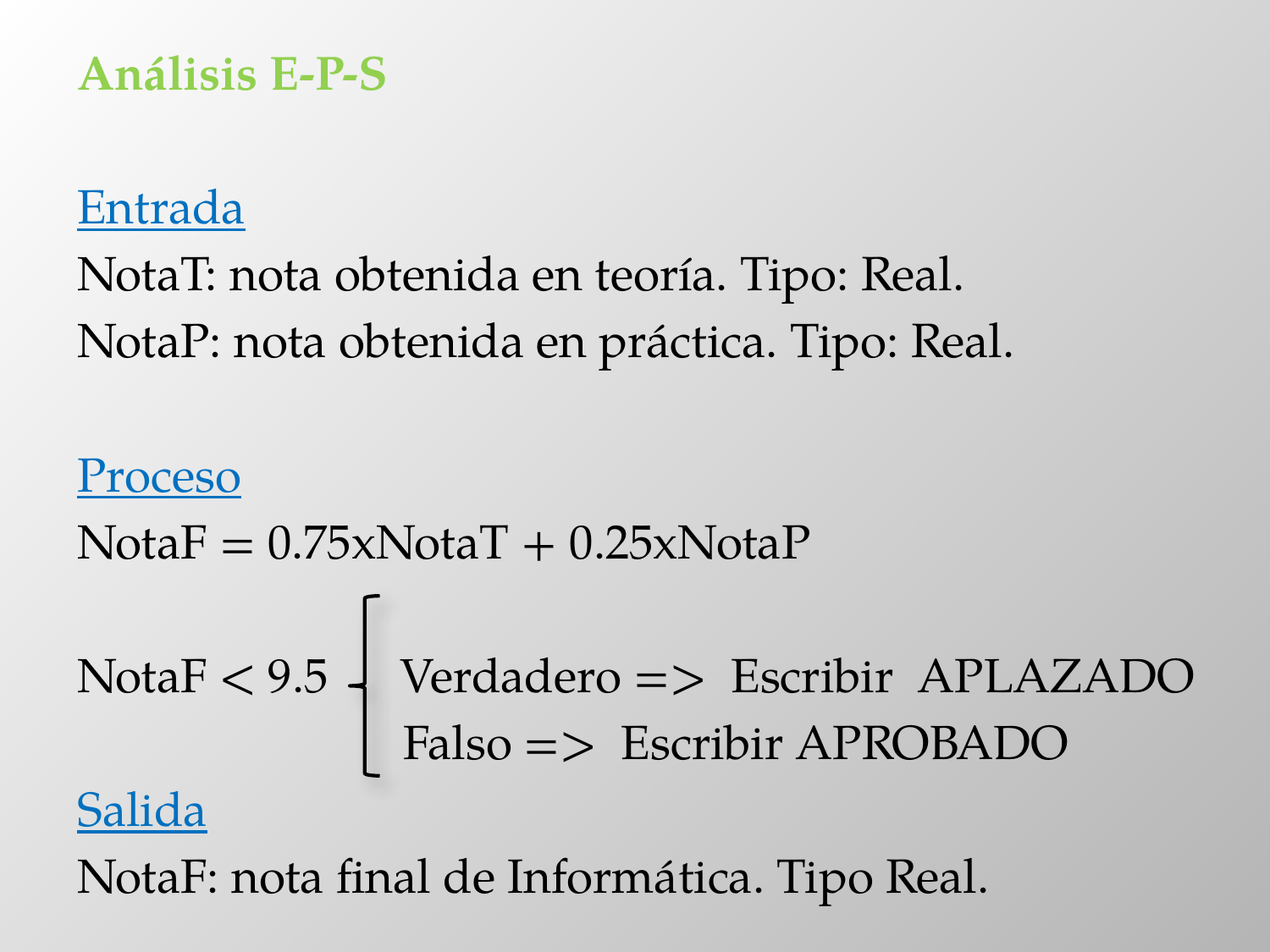

Análisis E-P-S

Entrada
NotaT: nota obtenida en teoría. Tipo: Real.
NotaP: nota obtenida en práctica. Tipo: Real.

Proceso
NotaF = 0.75xNotaT + 0.25xNotaP

NotaF < 9.5      Verdadero =>  Escribir  APLAZADO
                           Falso =>  Escribir APROBADO
Salida
NotaF: nota final de Informática. Tipo Real.